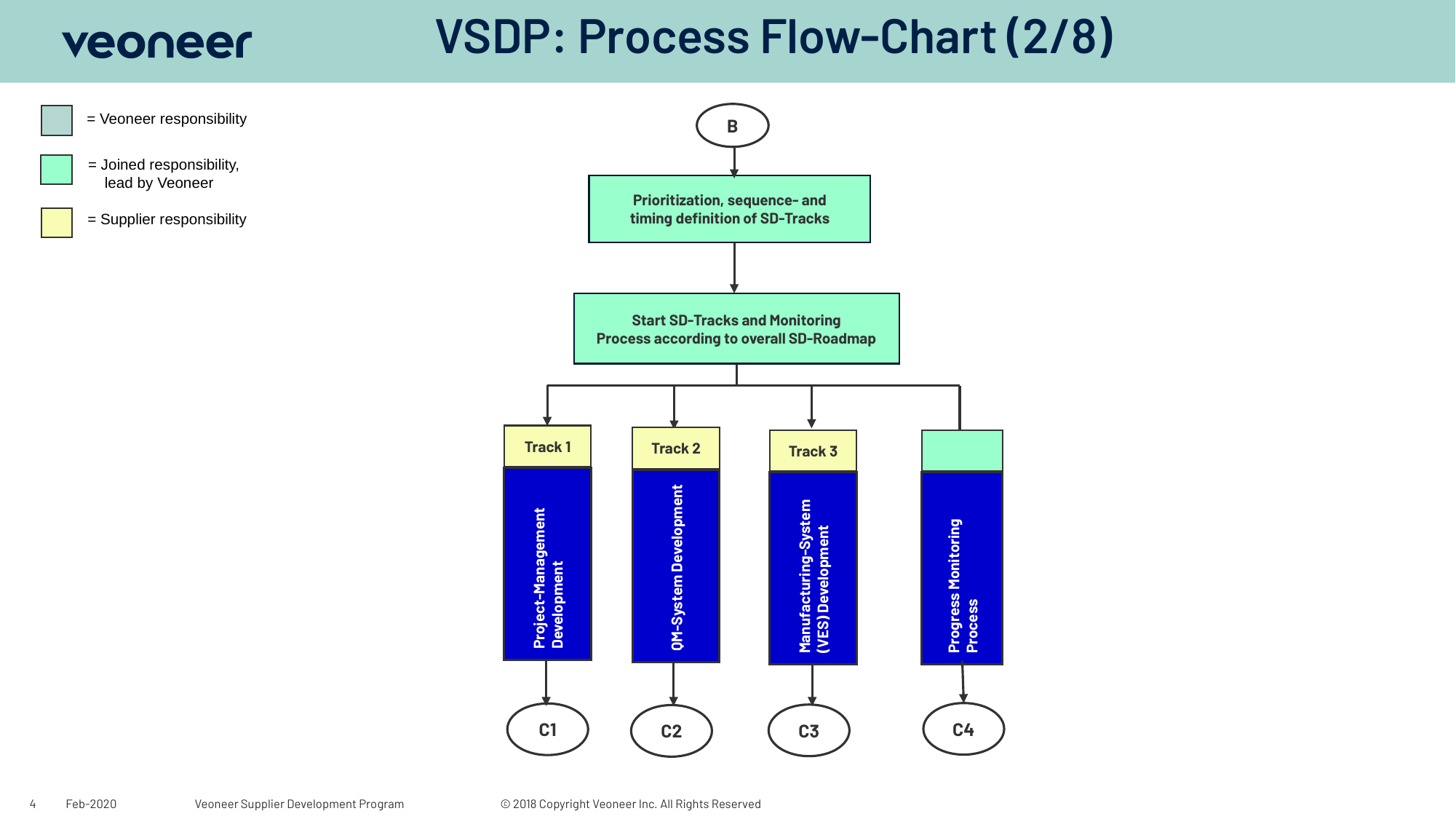

VSDP: Process Flow-Chart (2/8)
B
Prioritization, sequence- and
timing definition of SD-Tracks
Start SD-Tracks and Monitoring
Process according to overall SD-Roadmap
Track 1
Track 2
Track 3

Project-Management
Development
QM-System Development
Progress Monitoring
Process
Manufacturing-System  (VES) Development
C4
C1
C3
C2

= Veoneer responsibility

= Joined responsibility,
	lead by Veoneer

= Supplier responsibility

4
Feb-2020
Veoneer Supplier Development Program